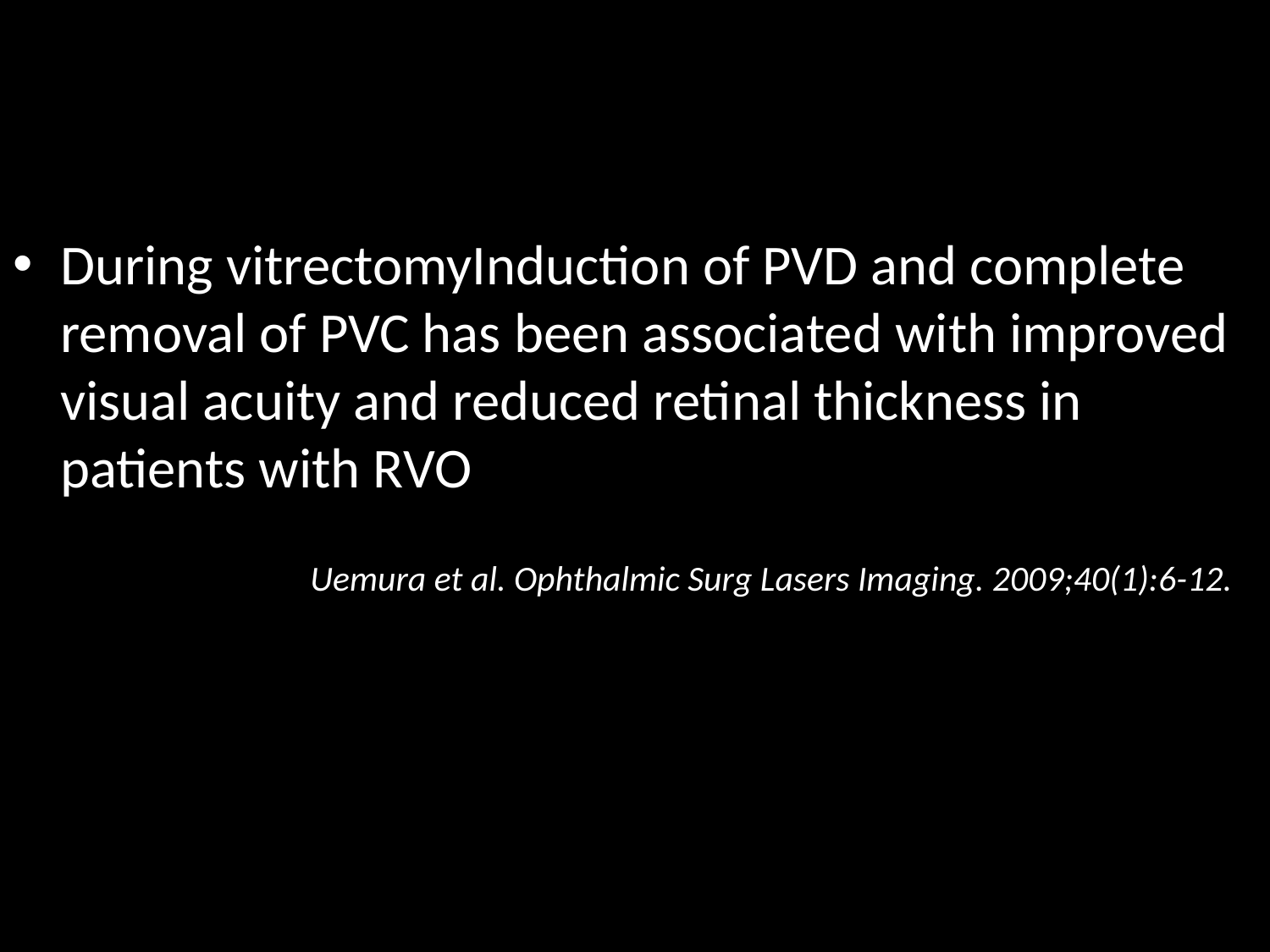

#
During vitrectomyInduction of PVD and complete removal of PVC has been associated with improved visual acuity and reduced retinal thickness in patients with RVO

                                     Uemura et al. Ophthalmic Surg Lasers Imaging. 2009;40(1):6-12.